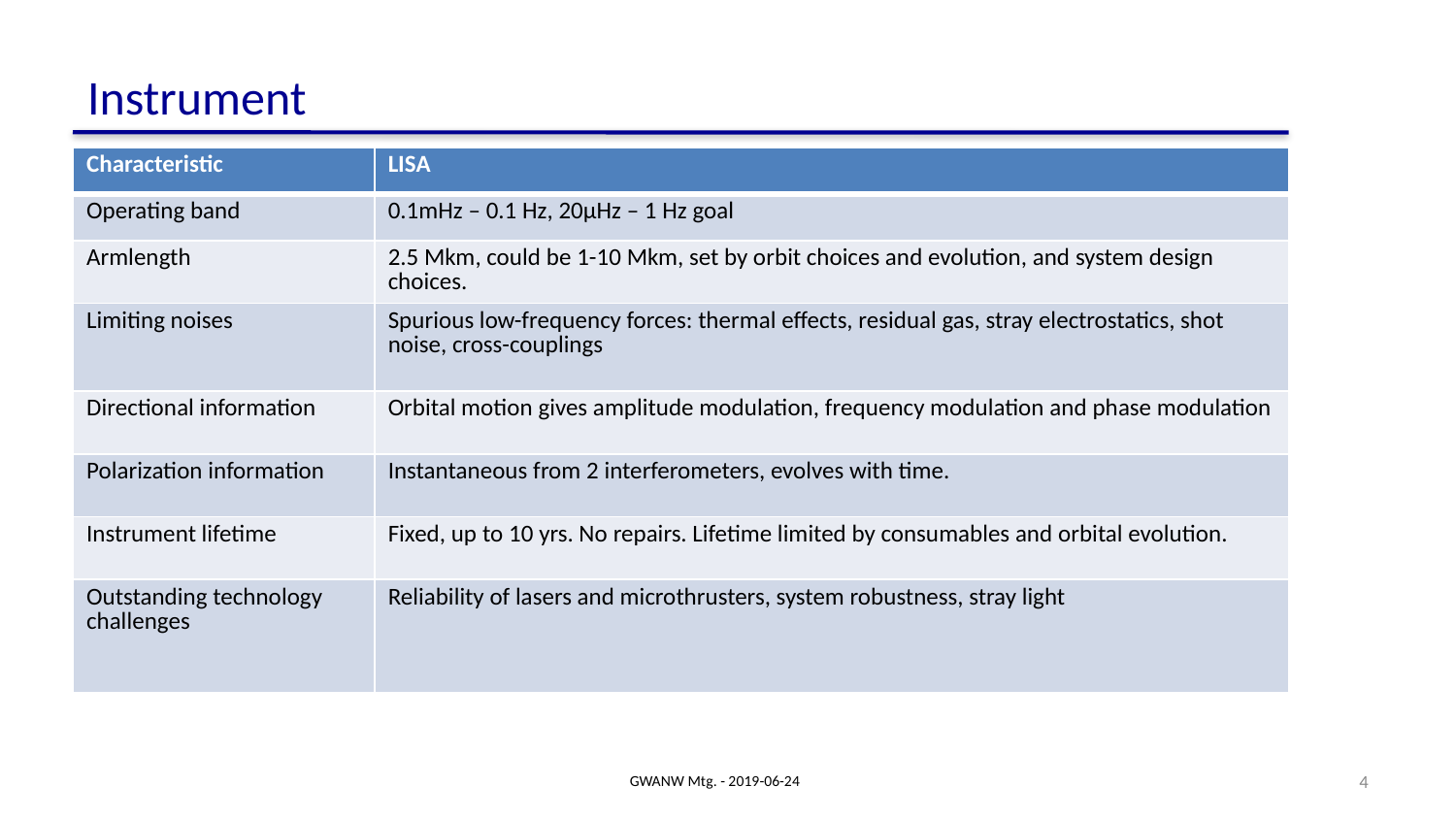

# Instrument
| Characteristic | LISA |
| --- | --- |
| Operating band | 0.1mHz – 0.1 Hz, 20µHz – 1 Hz goal |
| Armlength | 2.5 Mkm, could be 1-10 Mkm, set by orbit choices and evolution, and system design choices. |
| Limiting noises | Spurious low-frequency forces: thermal effects, residual gas, stray electrostatics, shot noise, cross-couplings |
| Directional information | Orbital motion gives amplitude modulation, frequency modulation and phase modulation |
| Polarization information | Instantaneous from 2 interferometers, evolves with time. |
| Instrument lifetime | Fixed, up to 10 yrs. No repairs. Lifetime limited by consumables and orbital evolution. |
| Outstanding technology challenges | Reliability of lasers and microthrusters, system robustness, stray light |
GWANW Mtg. - 2019-06-24
4